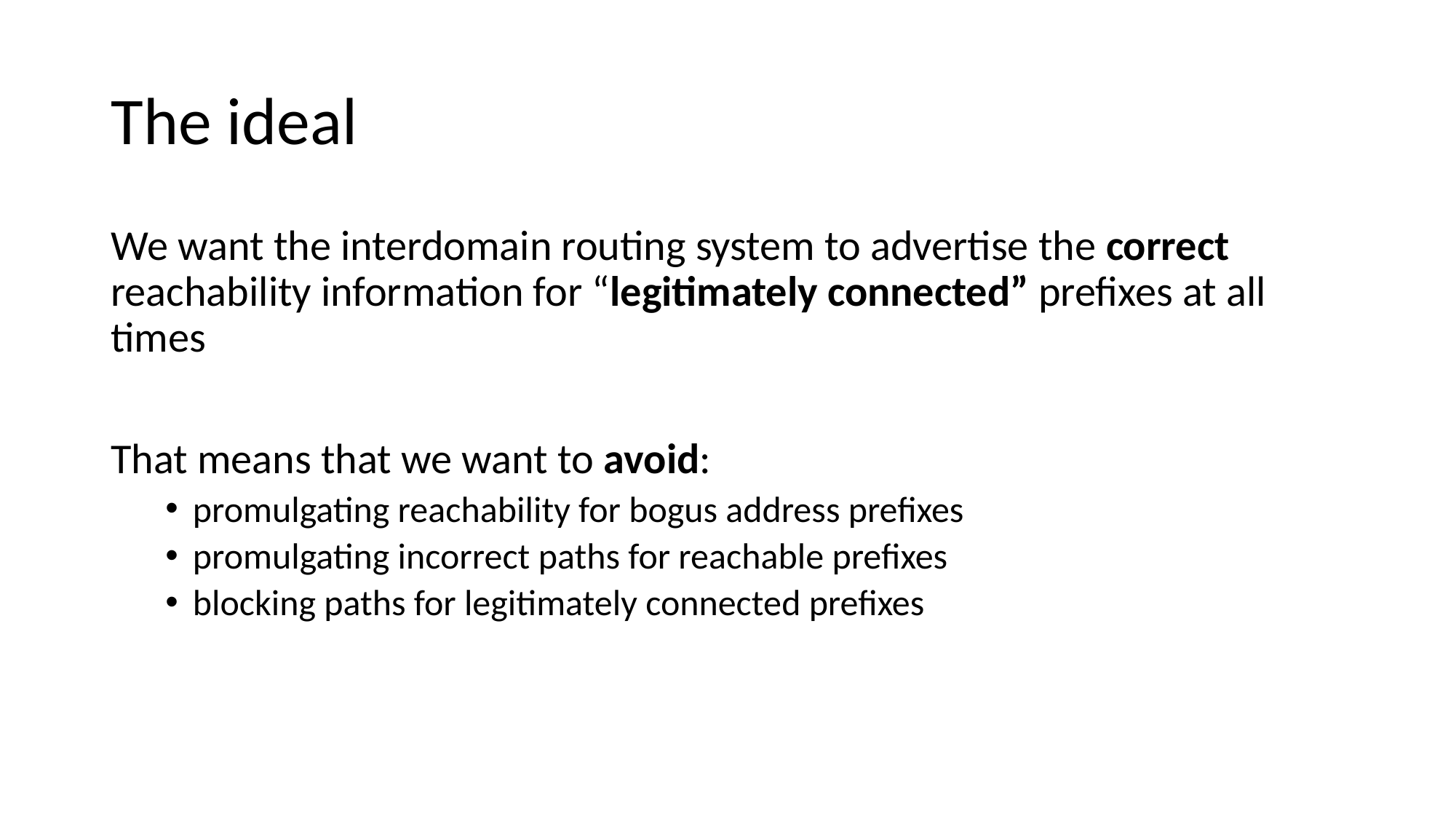

# The ideal
We want the interdomain routing system to advertise the correct reachability information for “legitimately connected” prefixes at all times

That means that we want to avoid:
promulgating reachability for bogus address prefixes
promulgating incorrect paths for reachable prefixes
blocking paths for legitimately connected prefixes